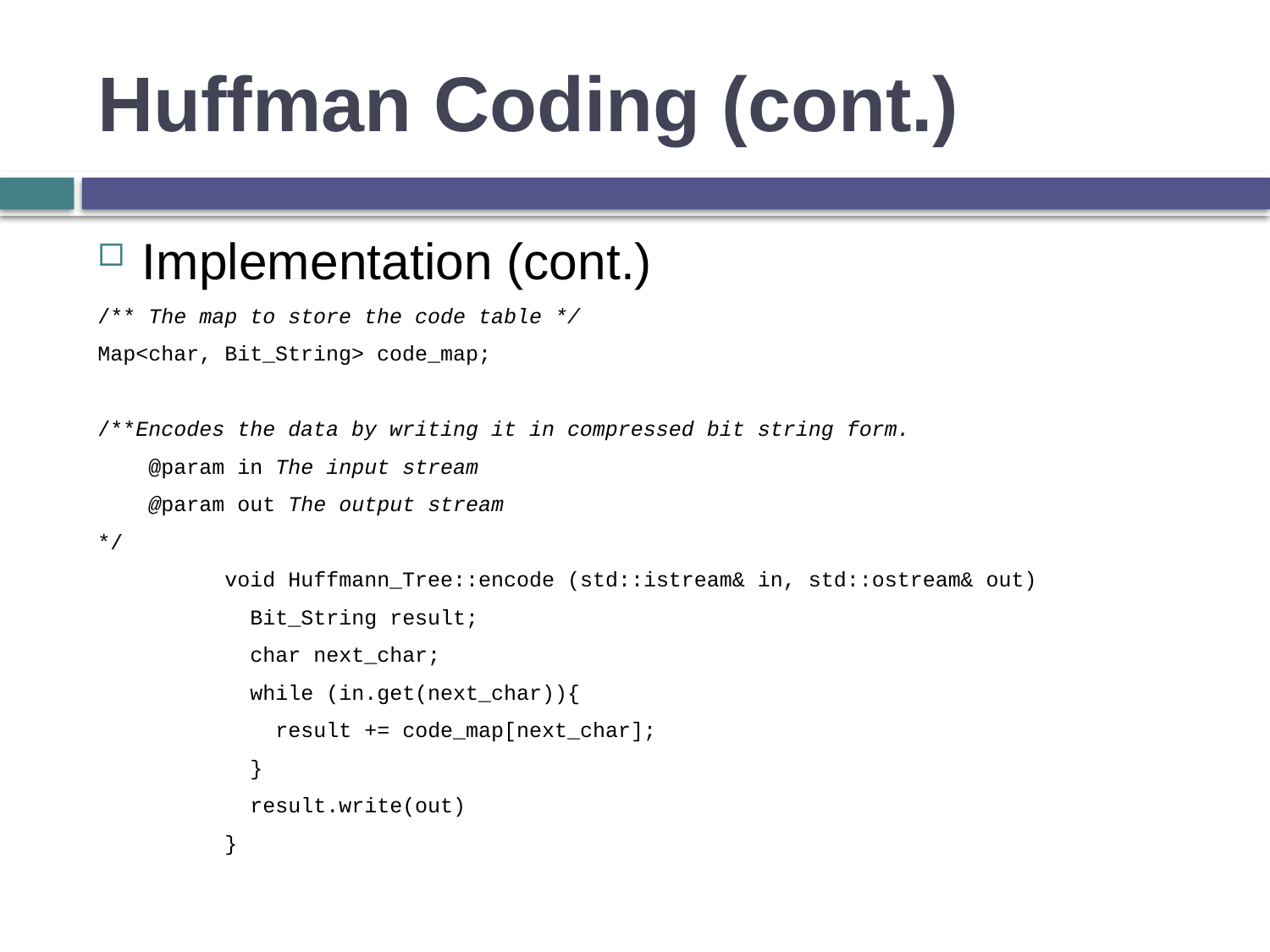

# Huffman Coding (cont.)
Implementation (cont.)
/** The map to store the code table */
Map<char, Bit_String> code_map;

/**Encodes the data by writing it in compressed bit string form.
    @param in The input stream
    @param out The output stream
*/
	void Huffmann_Tree::encode (std::istream& in, std::ostream& out)
	  Bit_String result;
	  char next_char;
 	  while (in.get(next_char)){
	    result += code_map[next_char];
	  }
	  result.write(out)
	}